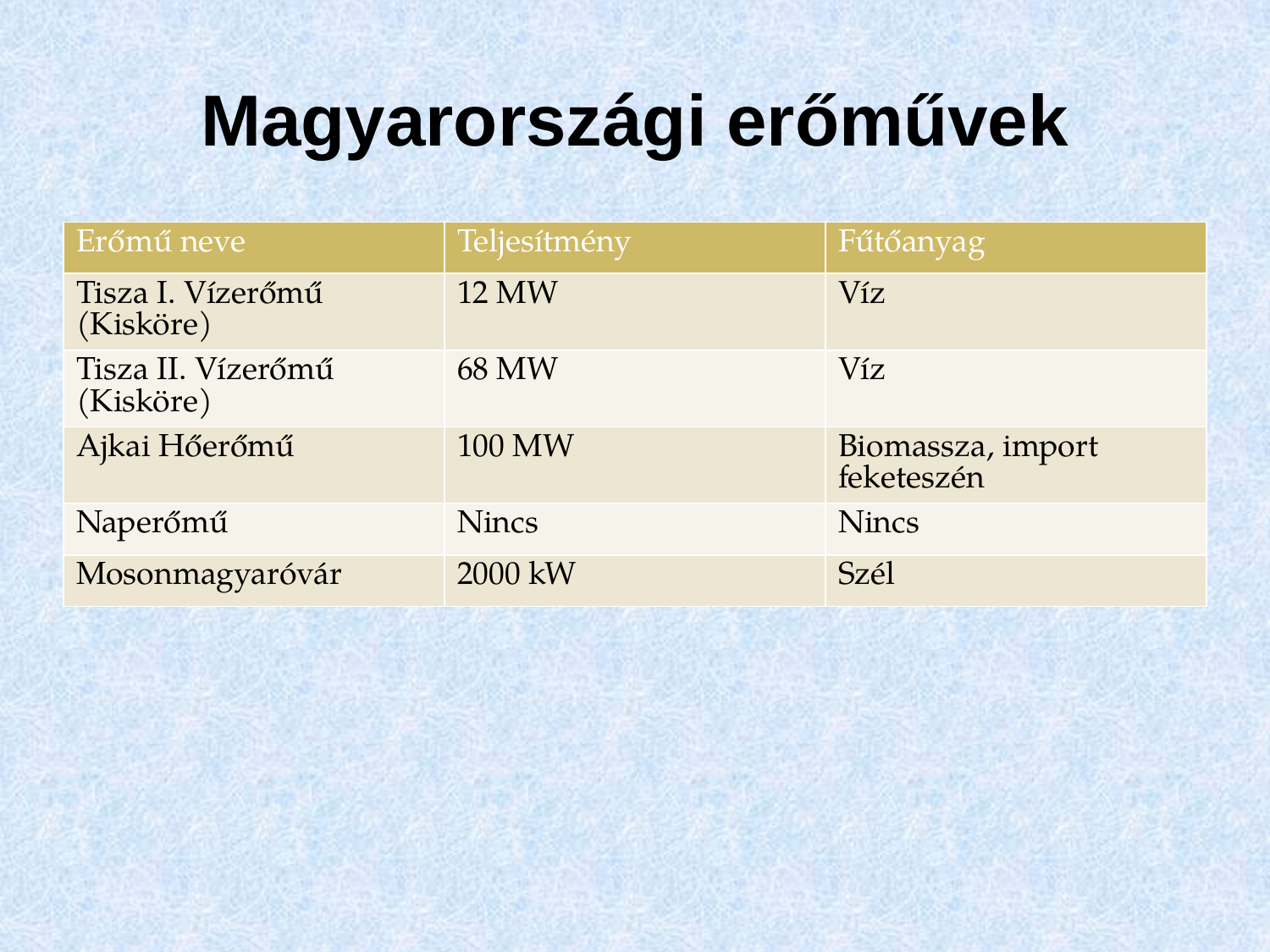

# Magyarországi erőművek
| Erőmű neve | Teljesítmény | Fűtőanyag |
| --- | --- | --- |
| Tisza I. Vízerőmű (Kisköre) | 12 MW | Víz |
| Tisza II. Vízerőmű (Kisköre) | 68 MW | Víz |
| Ajkai Hőerőmű | 100 MW | Biomassza, import feketeszén |
| Naperőmű | Nincs | Nincs |
| Mosonmagyaróvár | 2000 kW | Szél |